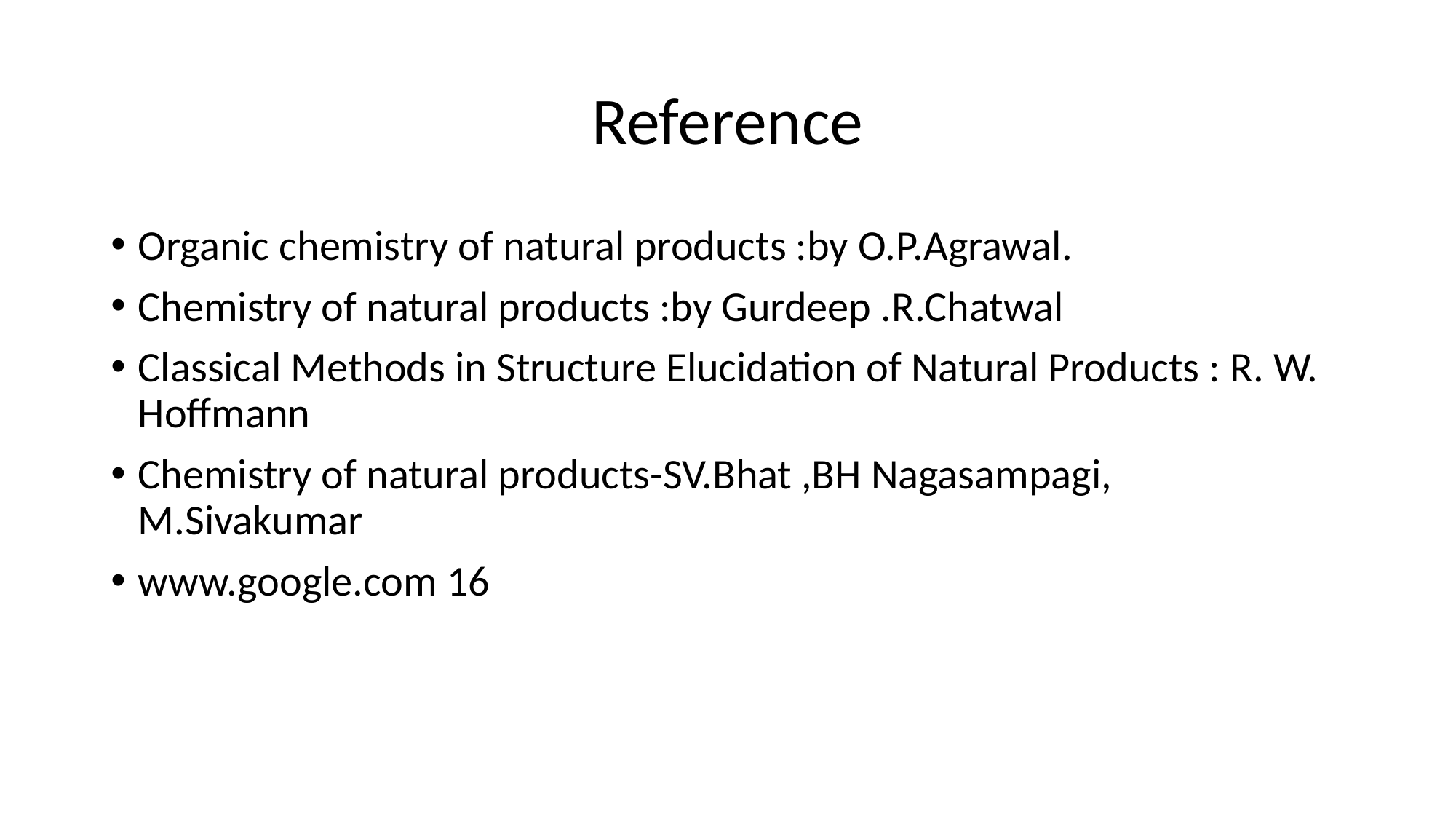

# Reference
Organic chemistry of natural products :by O.P.Agrawal.
Chemistry of natural products :by Gurdeep .R.Chatwal
Classical Methods in Structure Elucidation of Natural Products : R. W. Hoffmann
Chemistry of natural products-SV.Bhat ,BH Nagasampagi, M.Sivakumar
www.google.com 16